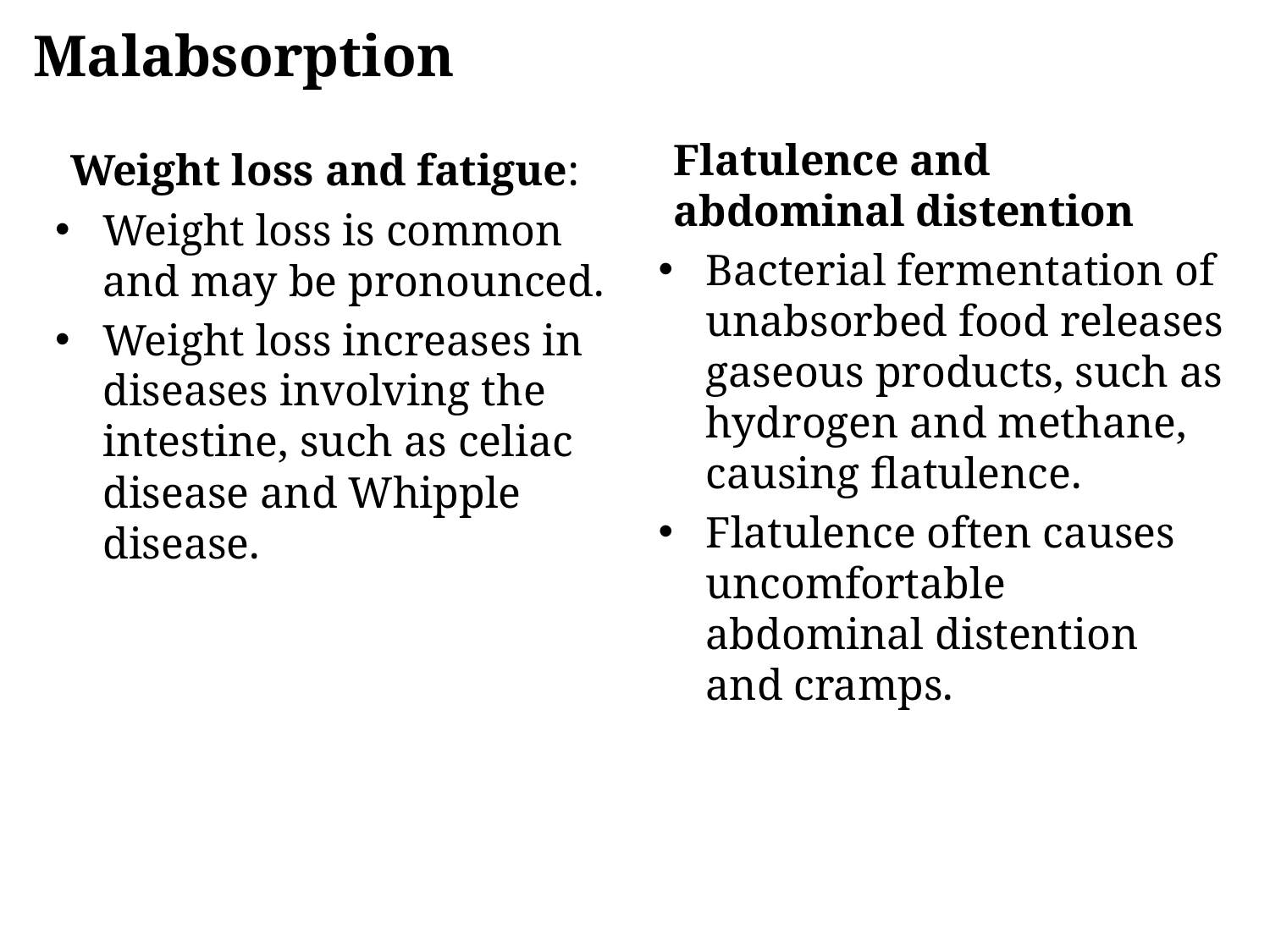

Malabsorption
Flatulence and abdominal distention
Bacterial fermentation of unabsorbed food releases gaseous products, such as hydrogen and methane, causing flatulence.
Flatulence often causes uncomfortable abdominal distention and cramps.

Weight loss and fatigue:
Weight loss is common and may be pronounced.
Weight loss increases in diseases involving the intestine, such as celiac disease and Whipple disease.